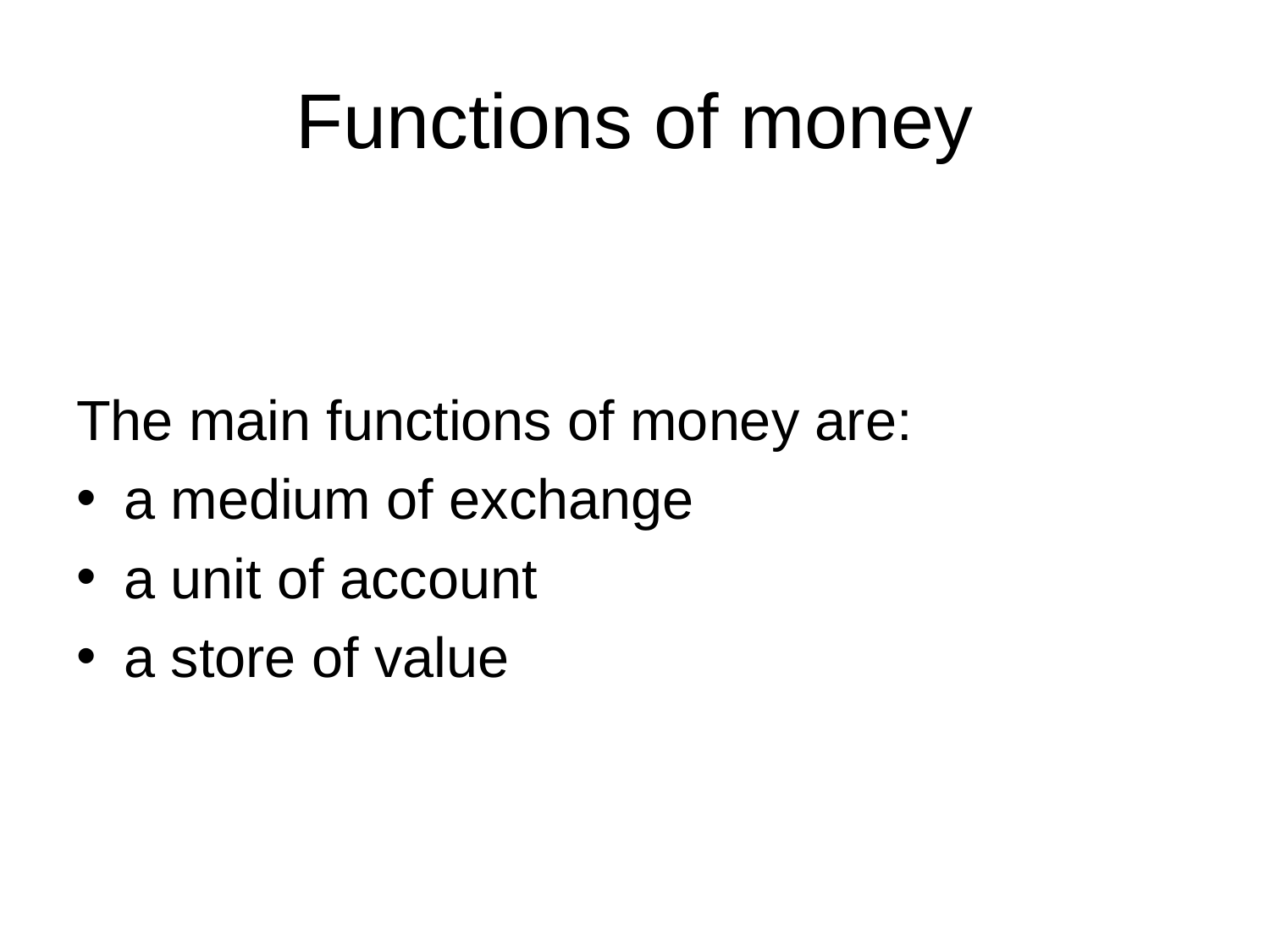

# Functions of money
The main functions of money are:
a medium of exchange
a unit of account
a store of value